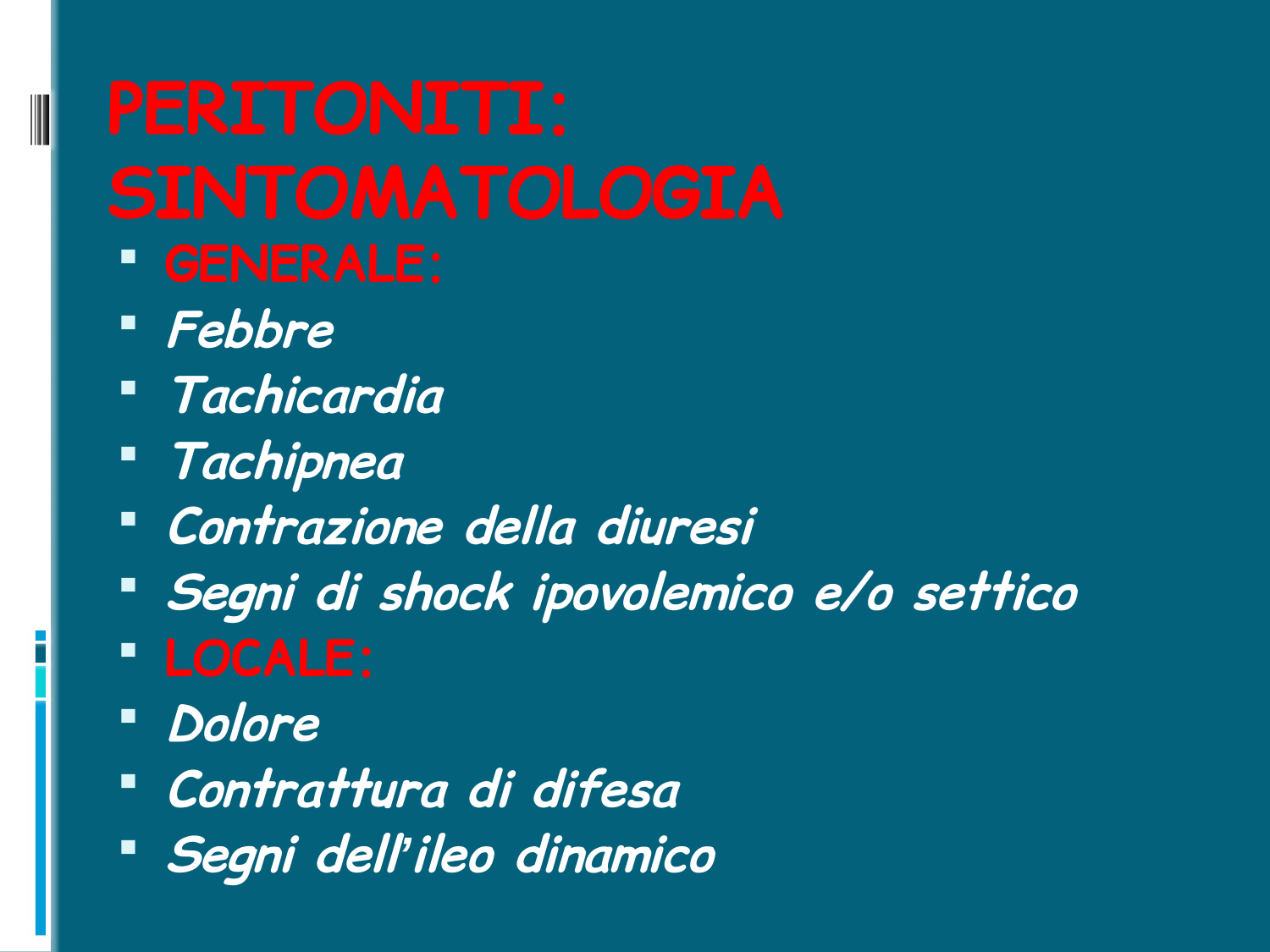

# PERITONITI: SINTOMATOLOGIA
GENERALE:
Febbre
Tachicardia
Tachipnea
Contrazione della diuresi
Segni di shock ipovolemico e/o settico
LOCALE:
Dolore
Contrattura di difesa
Segni dell’ileo dinamico